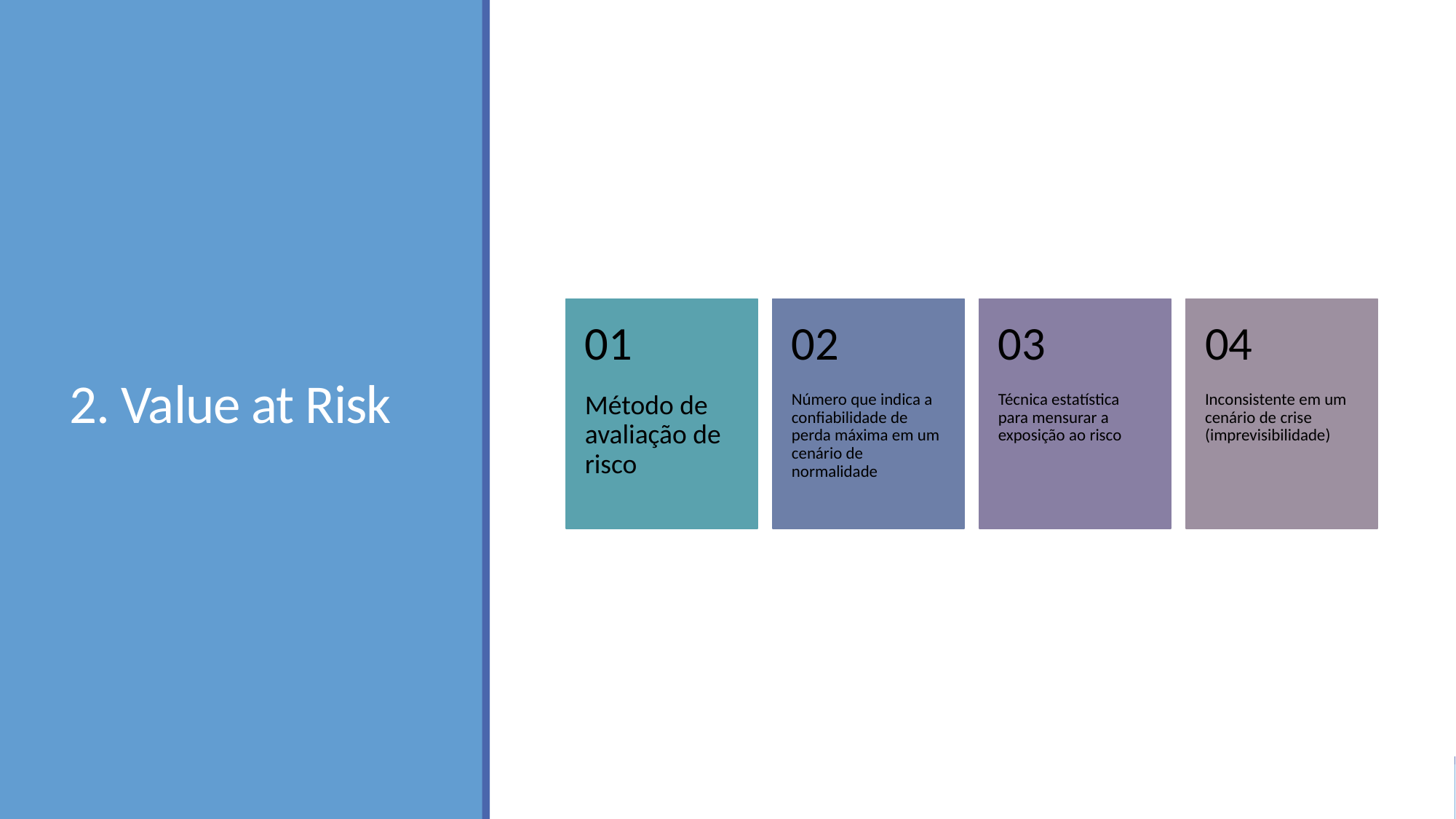

# 2. Value at Risk
Método de avaliação de risco
01
Número que indica a confiabilidade de perda máxima em um cenário de normalidade
02
Técnica estatística para mensurar a exposição ao risco
03
Inconsistente em um cenário de crise (imprevisibilidade)
04